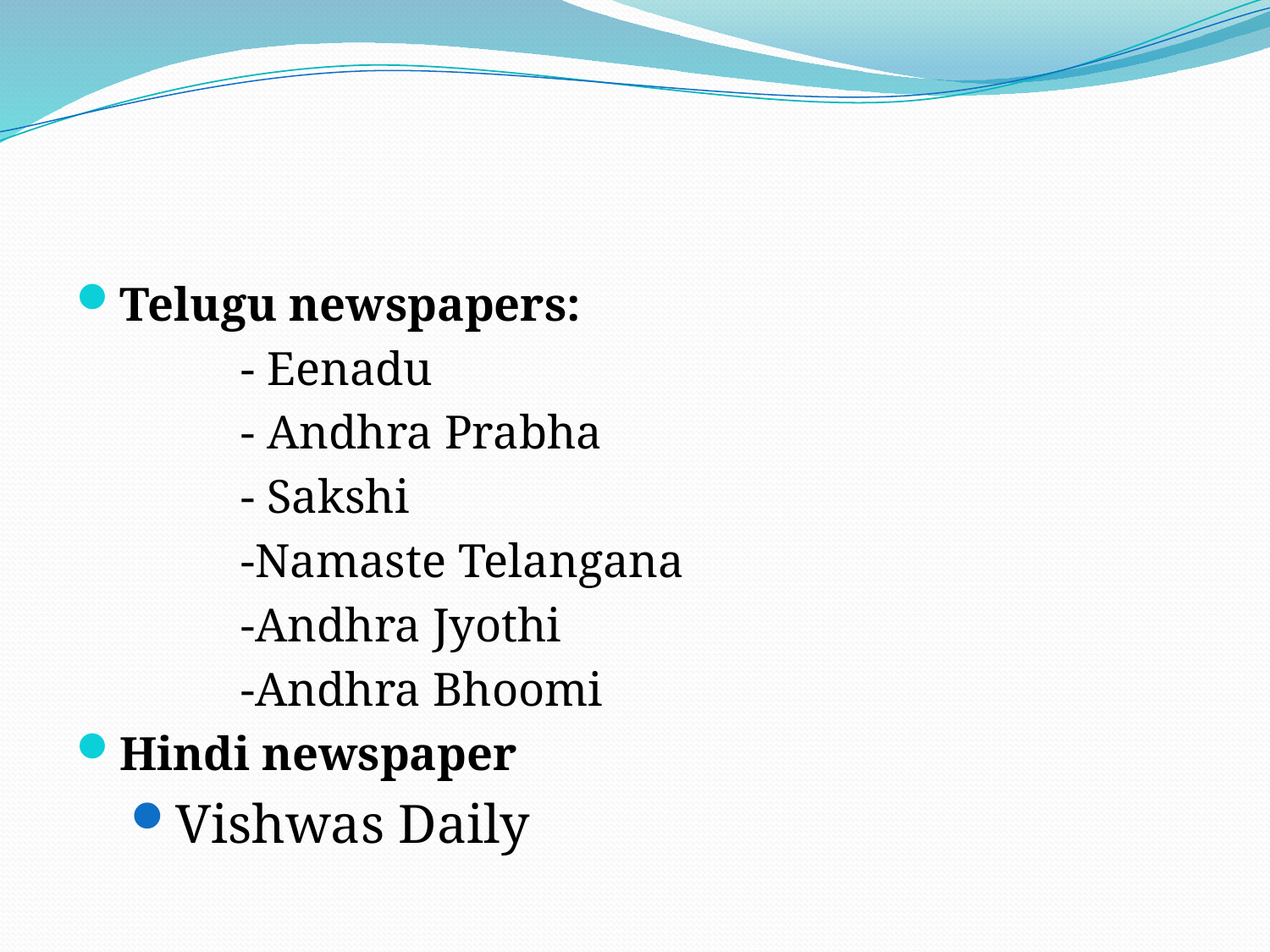

#
Telugu newspapers:
 		- Eenadu
 		- Andhra Prabha
 		- Sakshi
 		-Namaste Telangana
		-Andhra Jyothi
		-Andhra Bhoomi
Hindi newspaper
Vishwas Daily